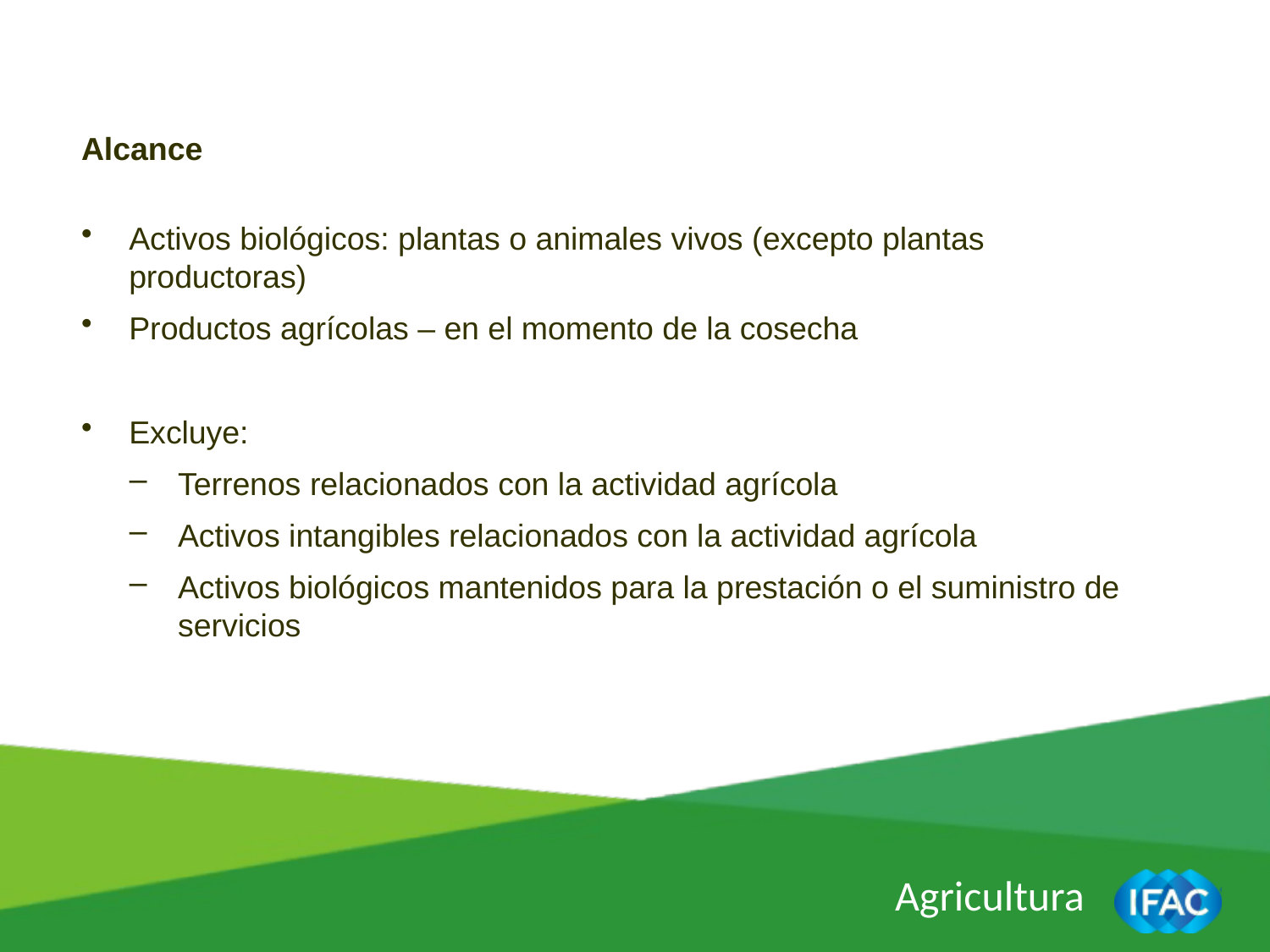

Alcance

Activos biológicos: plantas o animales vivos (excepto plantas productoras)
Productos agrícolas – en el momento de la cosecha

Excluye:
Terrenos relacionados con la actividad agrícola
Activos intangibles relacionados con la actividad agrícola
Activos biológicos mantenidos para la prestación o el suministro de servicios

Agricultura